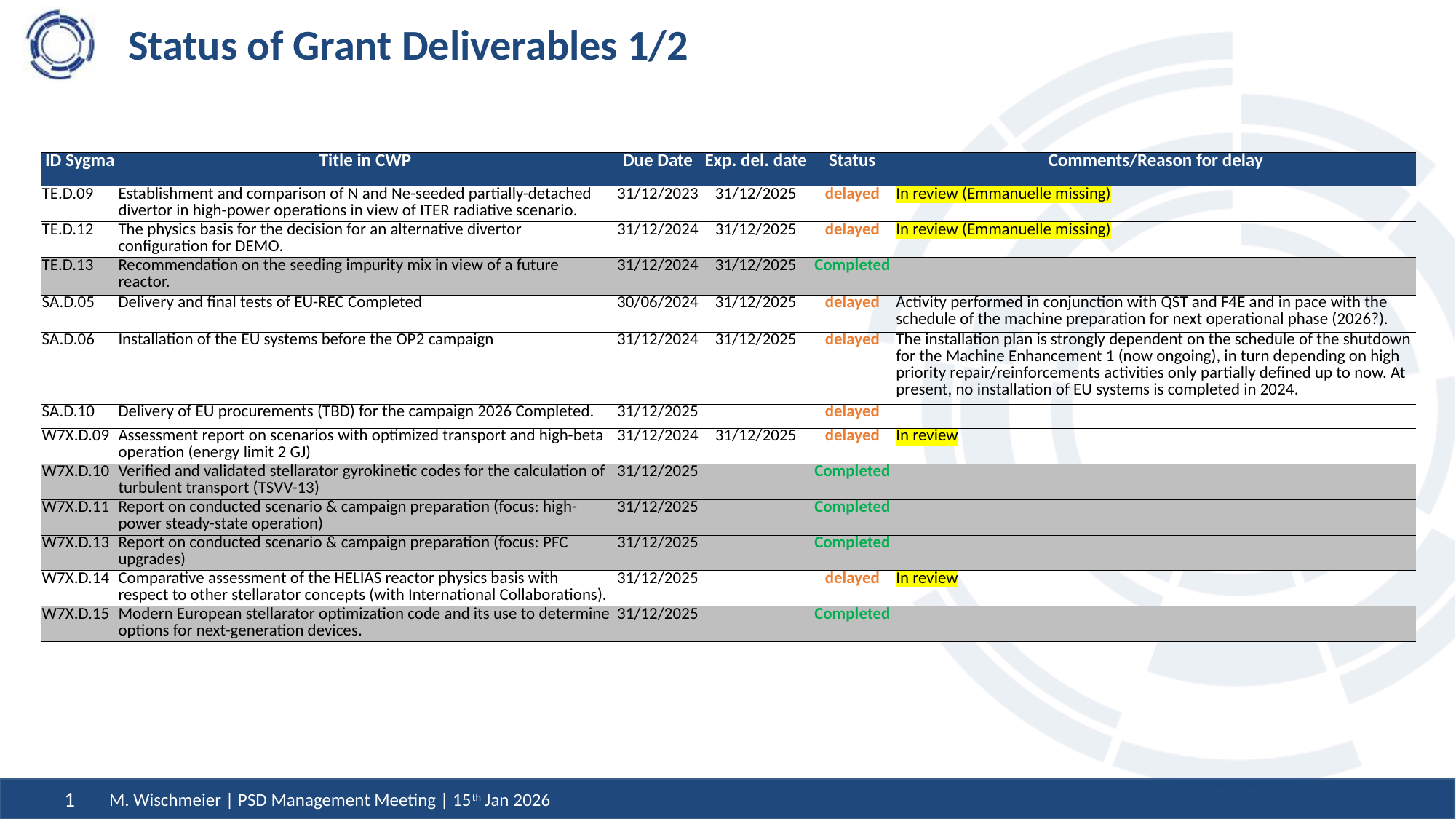

# Status of Grant Deliverables 1/2
| ID Sygma | Title in CWP | Due Date | Exp. del. date | Status | Comments/Reason for delay |
| --- | --- | --- | --- | --- | --- |
| TE.D.09 | Establishment and comparison of N and Ne-seeded partially-detached divertor in high-power operations in view of ITER radiative scenario. | 31/12/2023 | 31/12/2025 | delayed | In review (Emmanuelle missing) |
| TE.D.12 | The physics basis for the decision for an alternative divertor configuration for DEMO. | 31/12/2024 | 31/12/2025 | delayed | In review (Emmanuelle missing) |
| TE.D.13 | Recommendation on the seeding impurity mix in view of a future reactor. | 31/12/2024 | 31/12/2025 | Completed |  |
| SA.D.05 | Delivery and final tests of EU-REC Completed | 30/06/2024 | 31/12/2025 | delayed | Activity performed in conjunction with QST and F4E and in pace with the schedule of the machine preparation for next operational phase (2026?). |
| SA.D.06 | Installation of the EU systems before the OP2 campaign | 31/12/2024 | 31/12/2025 | delayed | The installation plan is strongly dependent on the schedule of the shutdown for the Machine Enhancement 1 (now ongoing), in turn depending on high priority repair/reinforcements activities only partially defined up to now. At present, no installation of EU systems is completed in 2024. |
| SA.D.10 | Delivery of EU procurements (TBD) for the campaign 2026 Completed. | 31/12/2025 |  | delayed |  |
| W7X.D.09 | Assessment report on scenarios with optimized transport and high-beta operation (energy limit 2 GJ) | 31/12/2024 | 31/12/2025 | delayed | In review |
| W7X.D.10 | Verified and validated stellarator gyrokinetic codes for the calculation of turbulent transport (TSVV-13) | 31/12/2025 |  | Completed |  |
| W7X.D.11 | Report on conducted scenario & campaign preparation (focus: high-power steady-state operation) | 31/12/2025 |  | Completed |  |
| W7X.D.13 | Report on conducted scenario & campaign preparation (focus: PFC upgrades) | 31/12/2025 |  | Completed |  |
| W7X.D.14 | Comparative assessment of the HELIAS reactor physics basis with respect to other stellarator concepts (with International Collaborations). | 31/12/2025 |  | delayed | In review |
| W7X.D.15 | Modern European stellarator optimization code and its use to determine options for next-generation devices. | 31/12/2025 |  | Completed |  |
M. Wischmeier | PSD Management Meeting | 15th Jan 2026
1